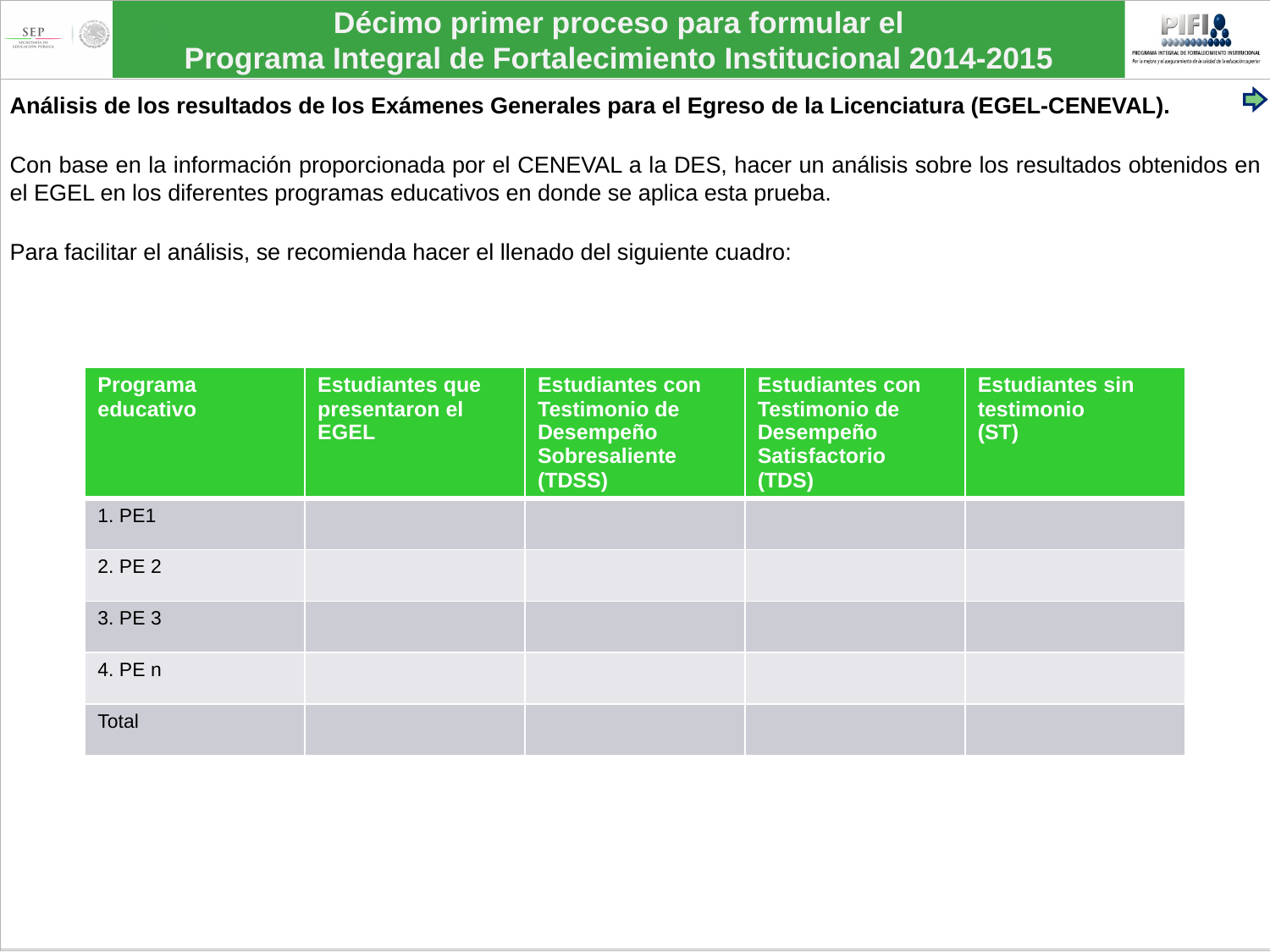

Análisis de los resultados de los Exámenes Generales para el Egreso de la Licenciatura (EGEL-CENEVAL).

Con base en la información proporcionada por el CENEVAL a la DES, hacer un análisis sobre los resultados obtenidos en el EGEL en los diferentes programas educativos en donde se aplica esta prueba.

Para facilitar el análisis, se recomienda hacer el llenado del siguiente cuadro:

| Programa educativo | Estudiantes que presentaron el EGEL | Estudiantes con Testimonio de Desempeño Sobresaliente (TDSS) | Estudiantes con Testimonio de Desempeño Satisfactorio (TDS) | Estudiantes sin testimonio (ST) |
| --- | --- | --- | --- | --- |
| 1. PE1 |  |  |  |  |
| 2. PE 2 |  |  |  |  |
| 3. PE 3 |  |  |  |  |
| 4. PE n |  |  |  |  |
| Total |  |  |  |  |